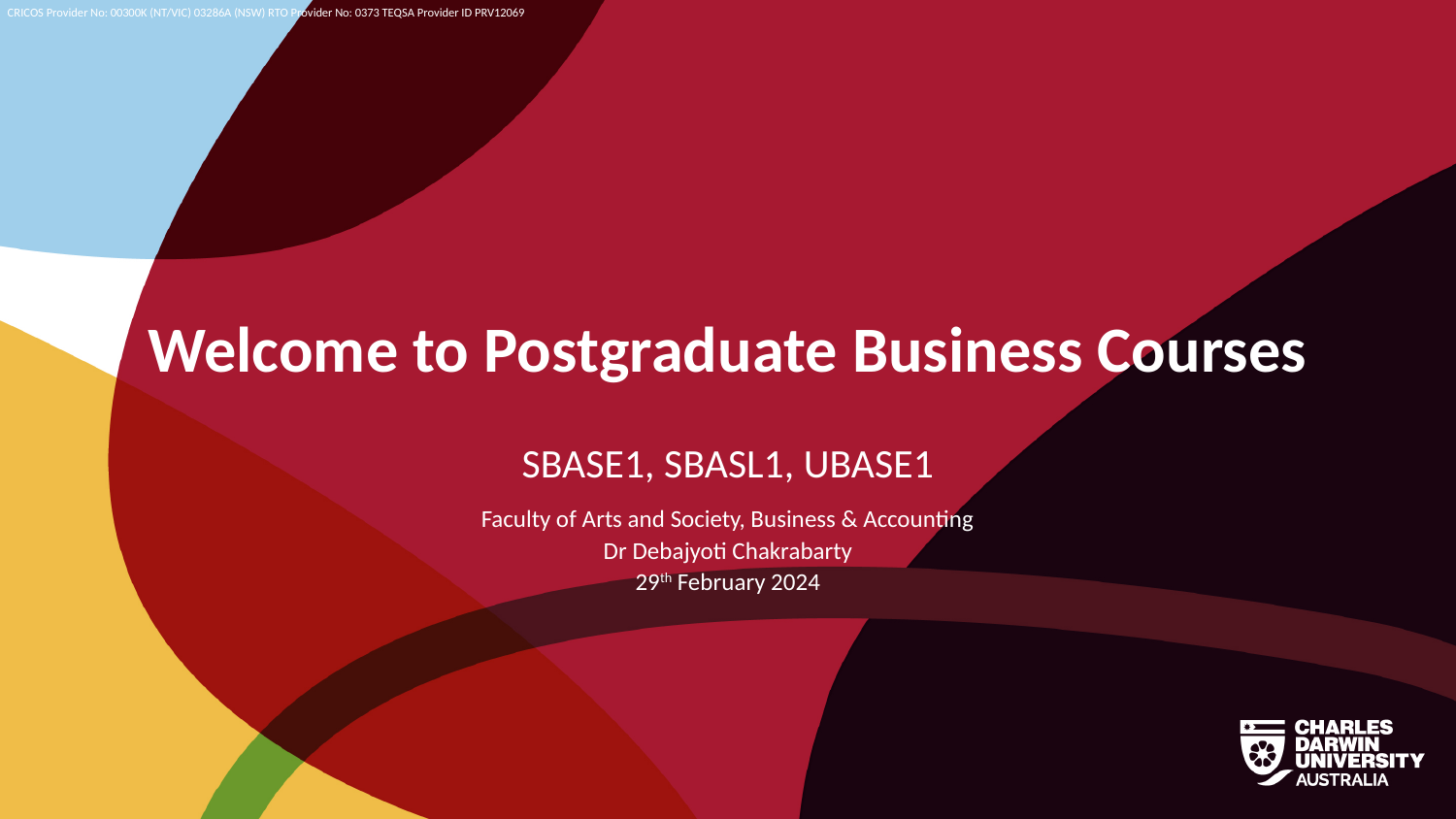

# Welcome to Postgraduate Business Courses​
SBASE1, SBASL1, UBASE1
Faculty of Arts and Society, Business & Accounting
Dr Debajyoti Chakrabarty
29th February 2024